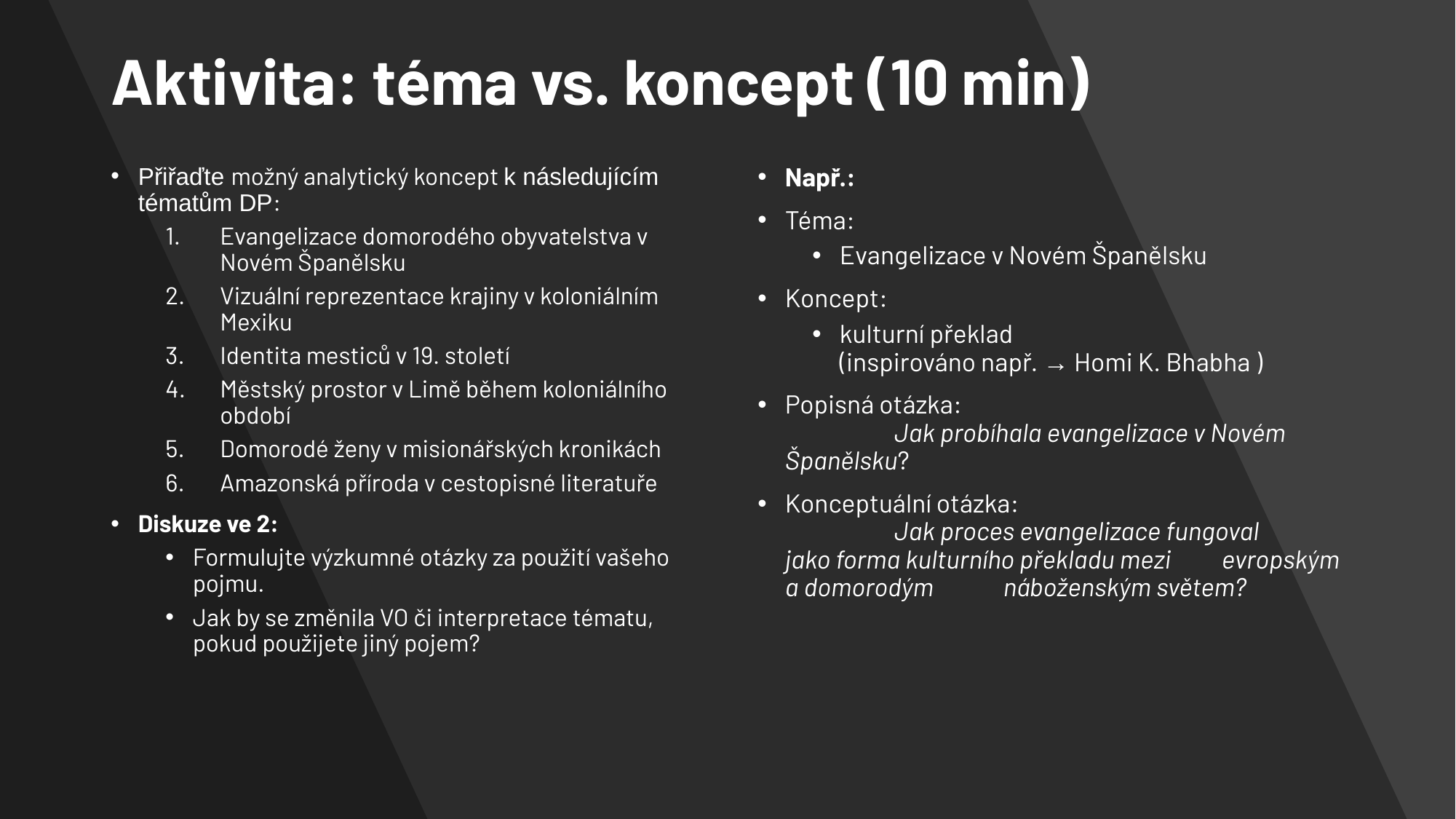

# Aktivita: téma vs. koncept (10 min)
Přiřaďte možný analytický koncept k následujícím tématům DP:
Evangelizace domorodého obyvatelstva v Novém Španělsku
Vizuální reprezentace krajiny v koloniálním Mexiku
Identita mesticů v 19. století
Městský prostor v Limě během koloniálního období
Domorodé ženy v misionářských kronikách
Amazonská příroda v cestopisné literatuře
Diskuze ve 2:
Formulujte výzkumné otázky za použití vašeho pojmu.
Jak by se změnila VO či interpretace tématu, pokud použijete jiný pojem?

Např.:
Téma:
Evangelizace v Novém Španělsku
Koncept:
kulturní překlad
(inspirováno např. → Homi K. Bhabha )
Popisná otázka:
	Jak probíhala evangelizace v Novém 	Španělsku?
Konceptuální otázka:
	Jak proces evangelizace fungoval 	jako forma kulturního překladu mezi 	evropským a domorodým 	náboženským světem?